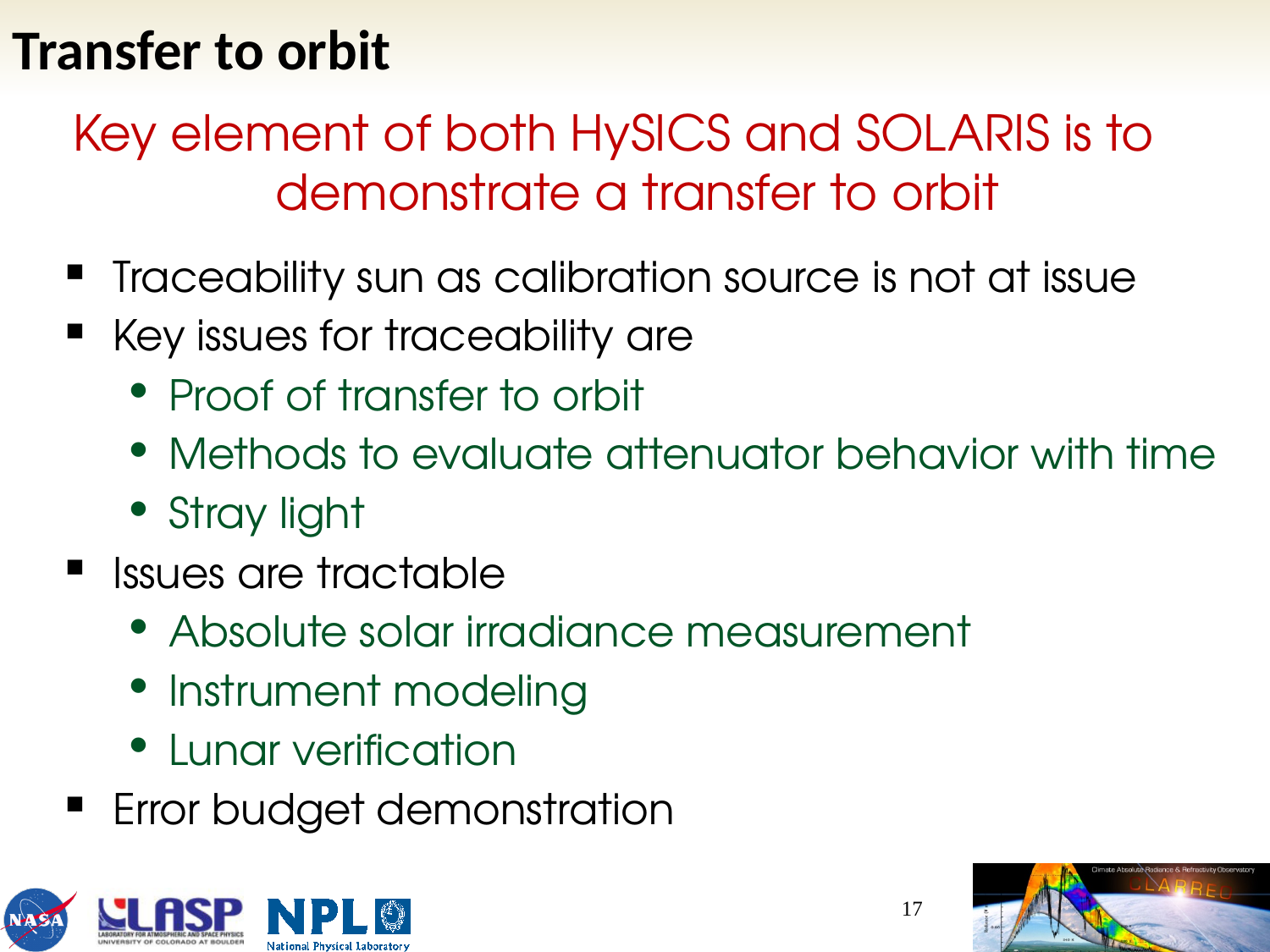

# Transfer to orbit
Key element of both HySICS and SOLARIS is to demonstrate a transfer to orbit
Traceability sun as calibration source is not at issue
Key issues for traceability are
Proof of transfer to orbit
Methods to evaluate attenuator behavior with time
Stray light
Issues are tractable
Absolute solar irradiance measurement
Instrument modeling
Lunar verification
Error budget demonstration